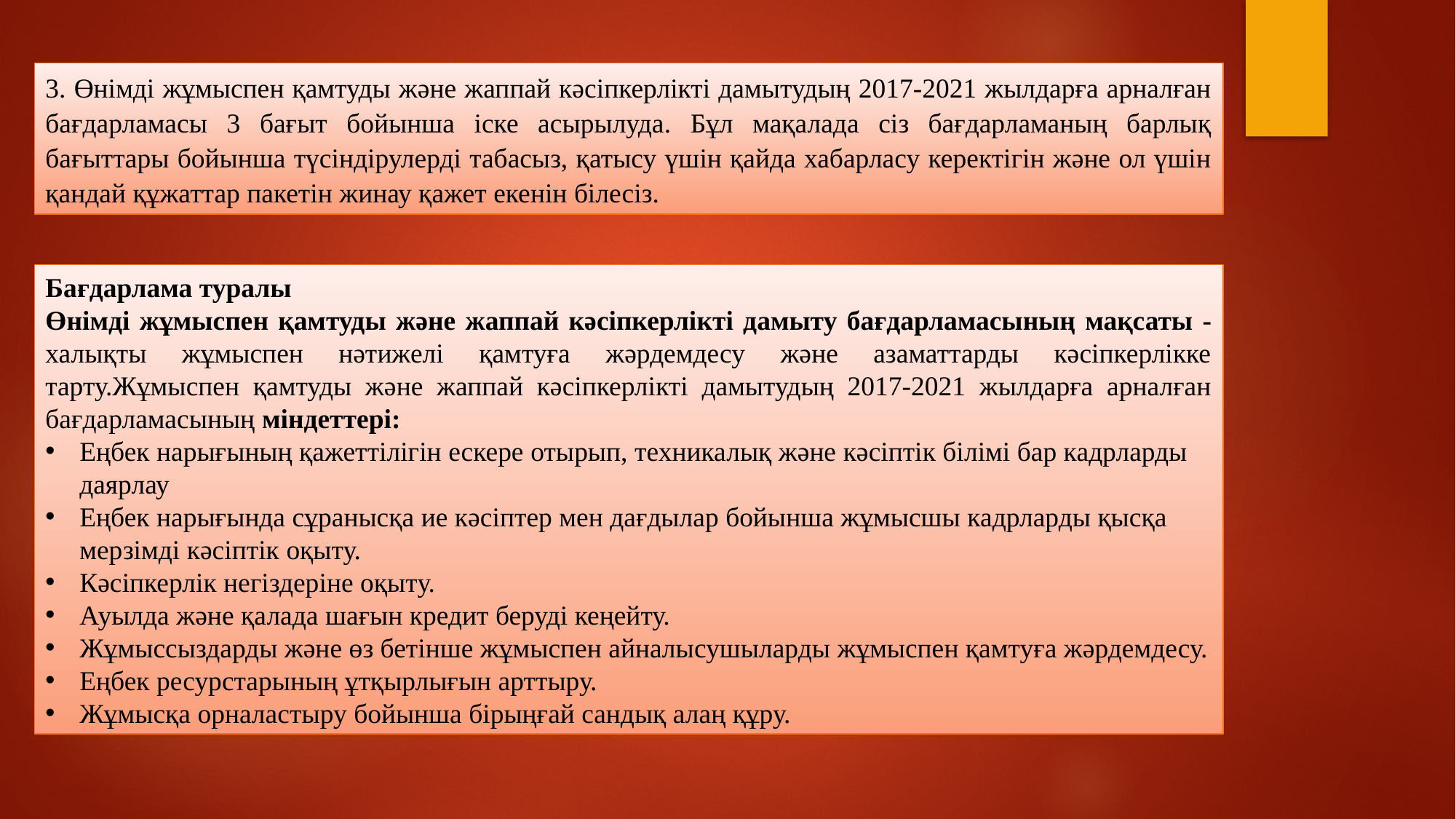

3. Өнімді жұмыспен қамтуды және жаппай кәсіпкерлікті дамытудың 2017-2021 жылдарға арналған бағдарламасы 3 бағыт бойынша іске асырылуда. Бұл мақалада сіз бағдарламаның барлық бағыттары бойынша түсіндірулерді табасыз, қатысу үшін қайда хабарласу керектігін және ол үшін қандай құжаттар пакетін жинау қажет екенін білесіз.
Бағдарлама туралы
Өнімді жұмыспен қамтуды және жаппай кәсіпкерлікті дамыту бағдарламасының мақсаты -халықты жұмыспен нәтижелі қамтуға жәрдемдесу және азаматтарды кәсіпкерлікке тарту.Жұмыспен қамтуды және жаппай кәсіпкерлікті дамытудың 2017-2021 жылдарға арналған бағдарламасының міндеттері:
Еңбек нарығының қажеттілігін ескере отырып, техникалық және кәсіптік білімі бар кадрларды даярлау
Еңбек нарығында сұранысқа ие кәсіптер мен дағдылар бойынша жұмысшы кадрларды қысқа мерзімді кәсіптік оқыту.
Кәсіпкерлік негіздеріне оқыту.
Ауылда және қалада шағын кредит беруді кеңейту.
Жұмыссыздарды және өз бетінше жұмыспен айналысушыларды жұмыспен қамтуға жәрдемдесу.
Еңбек ресурстарының ұтқырлығын арттыру.
Жұмысқа орналастыру бойынша бірыңғай сандық алаң құру.